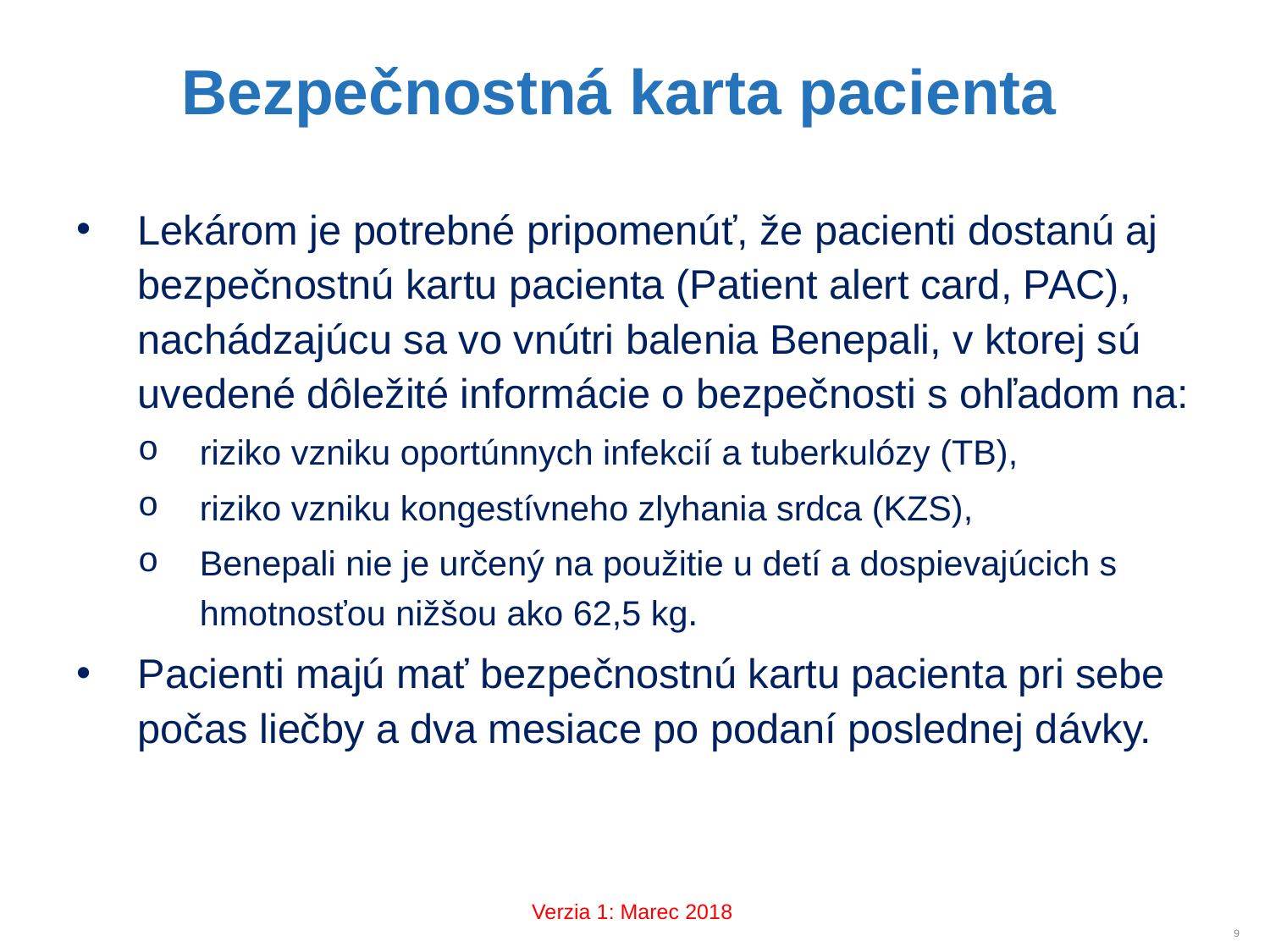

# Bezpečnostná karta pacienta
Lekárom je potrebné pripomenúť, že pacienti dostanú aj bezpečnostnú kartu pacienta (Patient alert card, PAC), nachádzajúcu sa vo vnútri balenia Benepali, v ktorej sú uvedené dôležité informácie o bezpečnosti s ohľadom na:
riziko vzniku oportúnnych infekcií a tuberkulózy (TB),
riziko vzniku kongestívneho zlyhania srdca (KZS),
Benepali nie je určený na použitie u detí a dospievajúcich s hmotnosťou nižšou ako 62,5 kg.
Pacienti majú mať bezpečnostnú kartu pacienta pri sebe počas liečby a dva mesiace po podaní poslednej dávky.
Verzia 1: Marec 2018